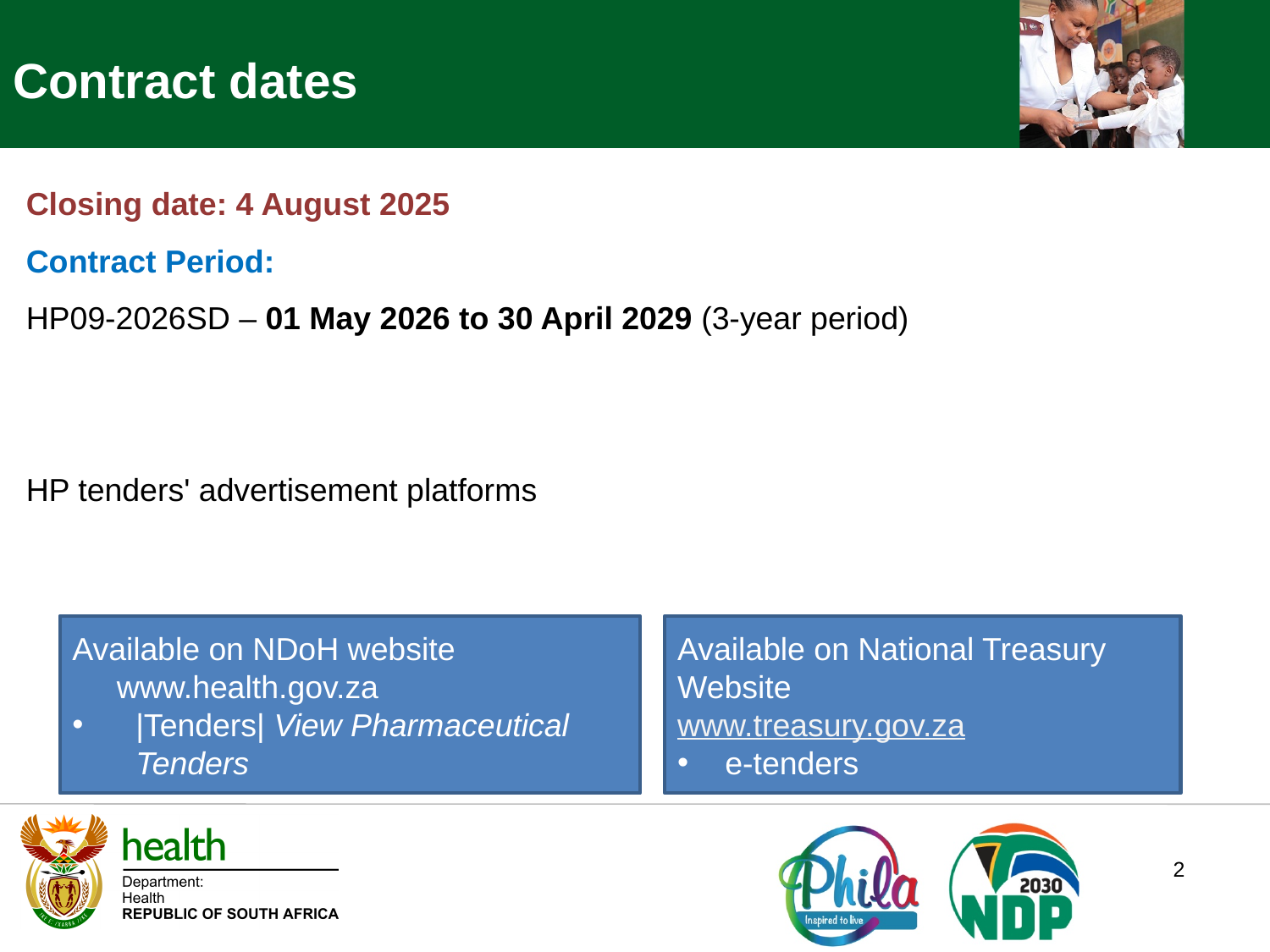

Contract dates
Closing date: 4 August 2025
Contract Period:
HP09-2026SD – 01 May 2026 to 30 April 2029 (3-year period)

HP tenders' advertisement platforms

Available on NDoH website
     www.health.gov.za
|Tenders| View Pharmaceutical Tenders
Available on National Treasury Website
www.treasury.gov.za
e-tenders
2